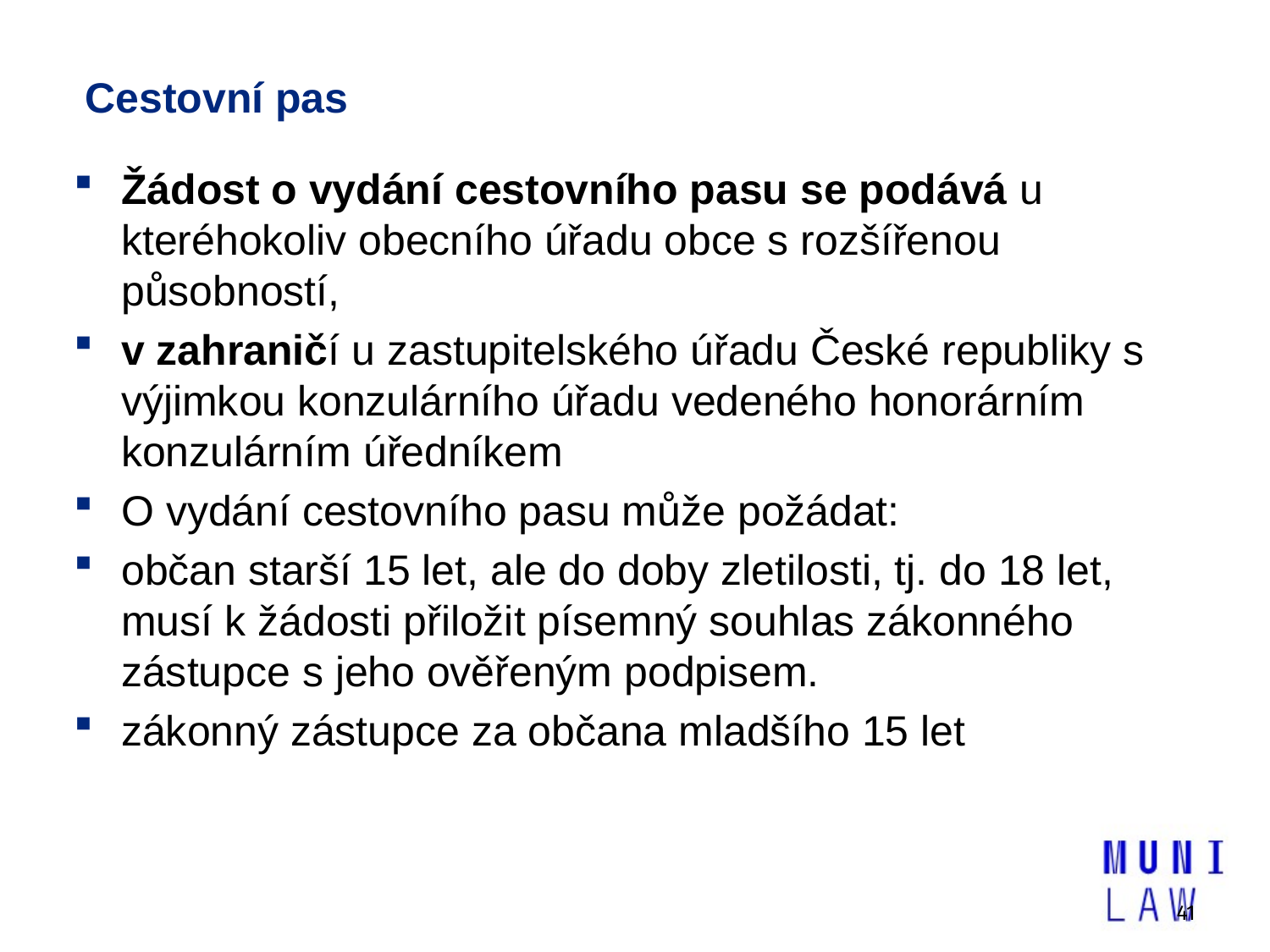

# Cestovní pas
Žádost o vydání cestovního pasu se podává u kteréhokoliv obecního úřadu obce s rozšířenou působností,
v zahraničí u zastupitelského úřadu České republiky s výjimkou konzulárního úřadu vedeného honorárním konzulárním úředníkem
O vydání cestovního pasu může požádat:
občan starší 15 let, ale do doby zletilosti, tj. do 18 let, musí k žádosti přiložit písemný souhlas zákonného zástupce s jeho ověřeným podpisem.
zákonný zástupce za občana mladšího 15 let
41